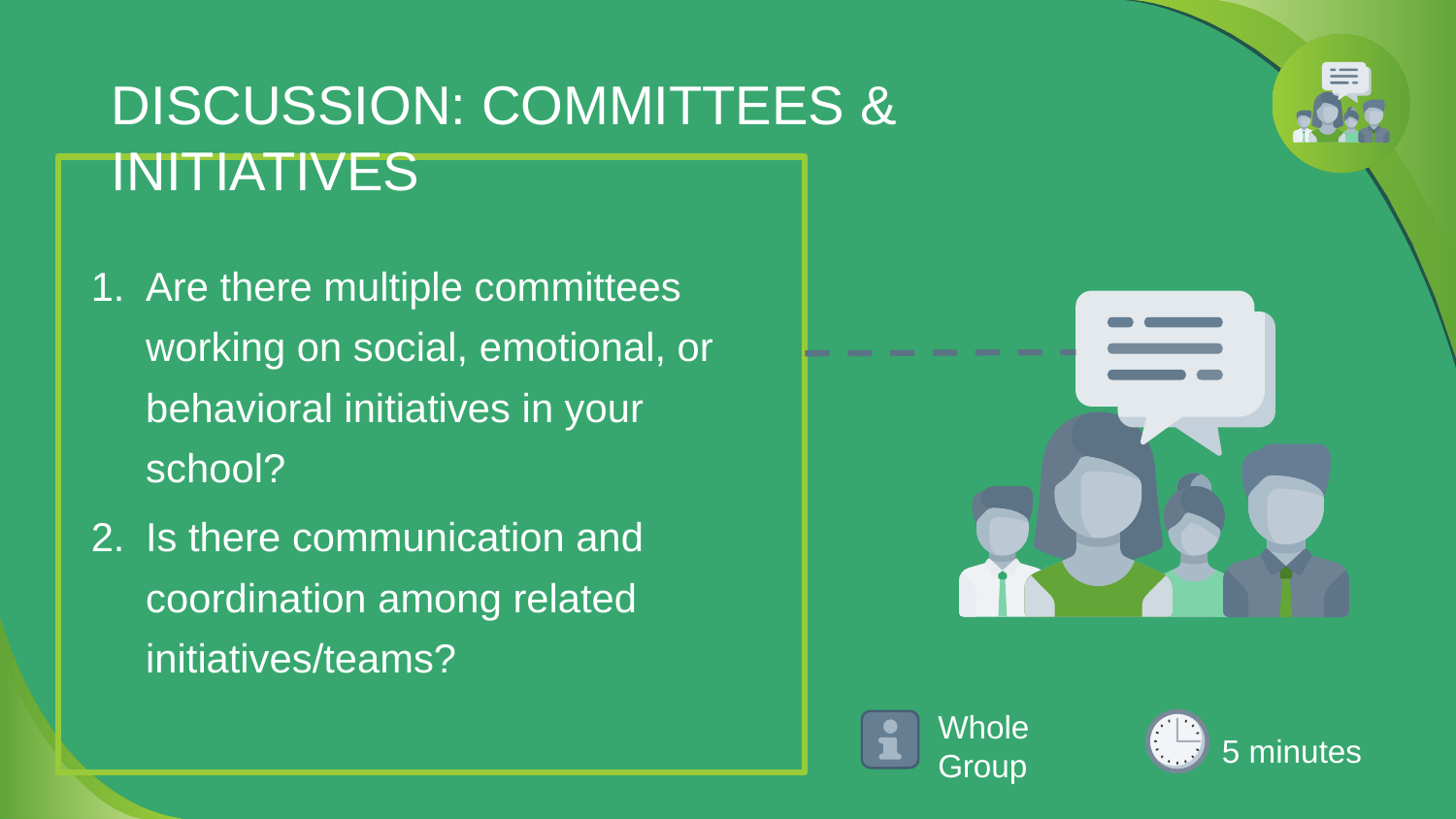

# DISCUSSION: COMMITTEES & INITIATIVES

Are there multiple committees working on social, emotional, or behavioral initiatives in your school?
Is there communication and coordination among related initiatives/teams?

5 minutes

Whole Group